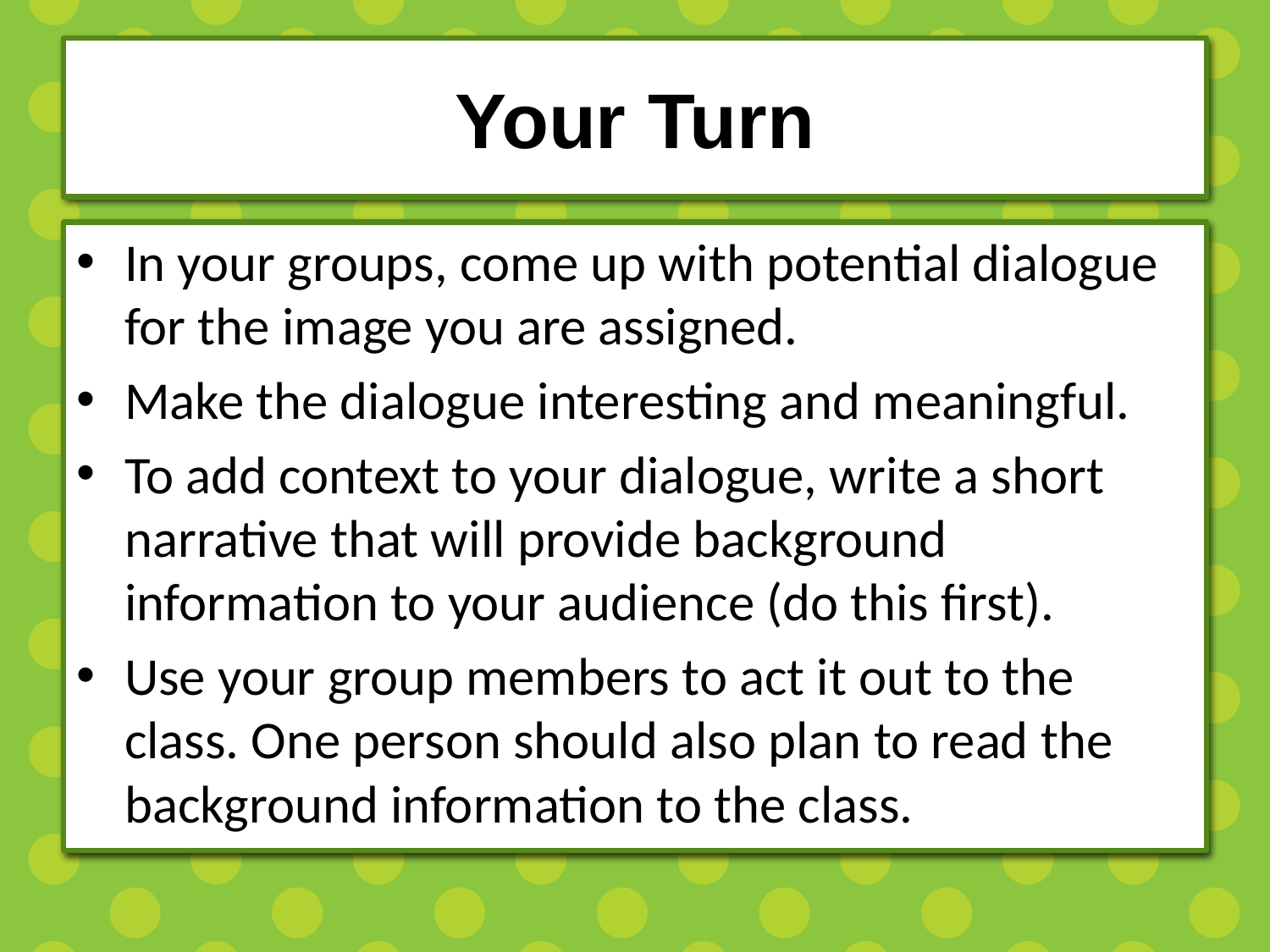

# Your Turn
In your groups, come up with potential dialogue for the image you are assigned.
Make the dialogue interesting and meaningful.
To add context to your dialogue, write a short narrative that will provide background information to your audience (do this first).
Use your group members to act it out to the class. One person should also plan to read the background information to the class.